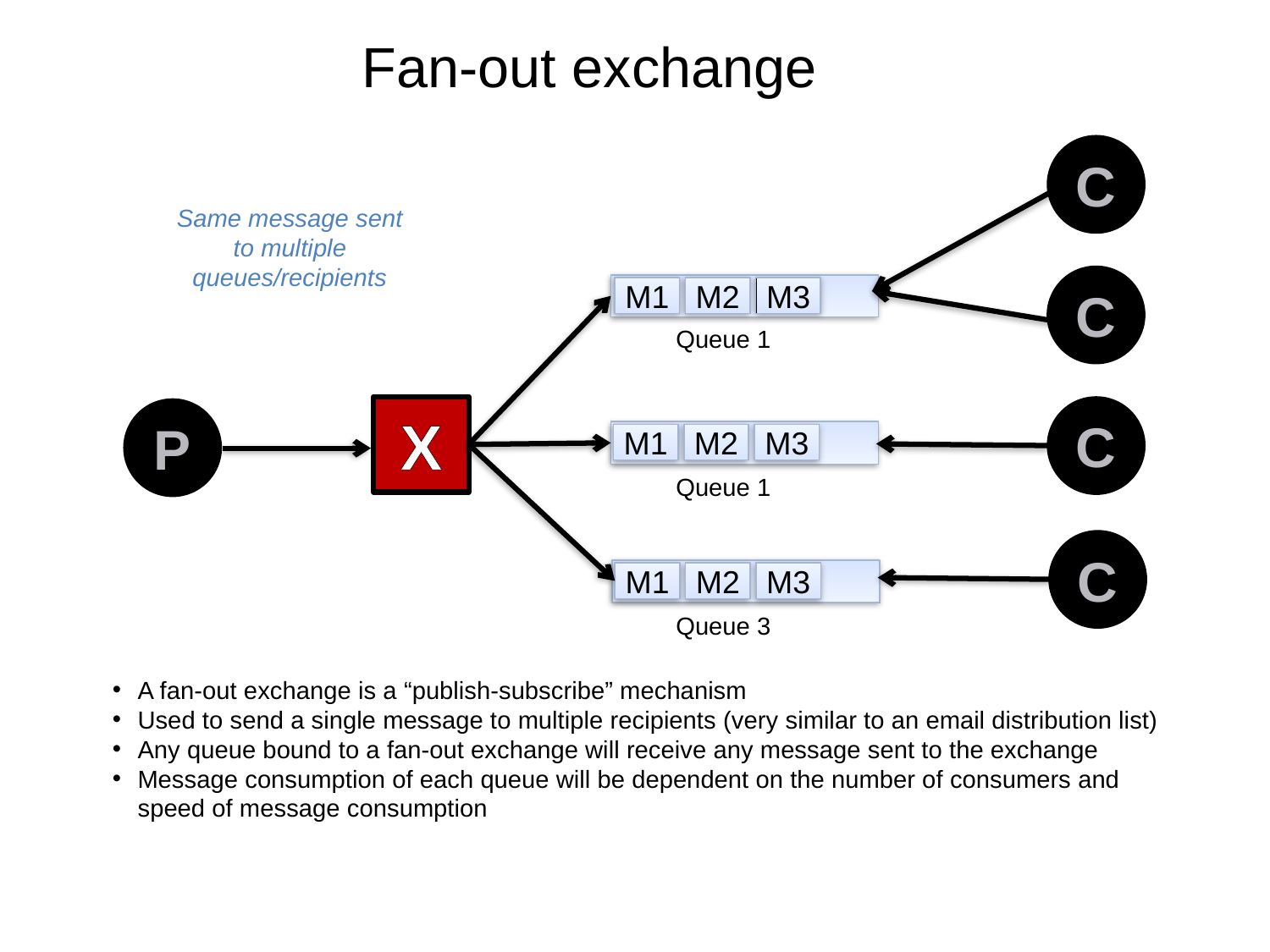

# Fan-out exchange
C
Same message sent to multiple queues/recipients
C

M1
M2
M3
Queue 1
X
C
P

M1
M2
M3
Queue 1
C

M1
M2
M3
Queue 3
A fan-out exchange is a “publish-subscribe” mechanism
Used to send a single message to multiple recipients (very similar to an email distribution list)
Any queue bound to a fan-out exchange will receive any message sent to the exchange
Message consumption of each queue will be dependent on the number of consumers and speed of message consumption